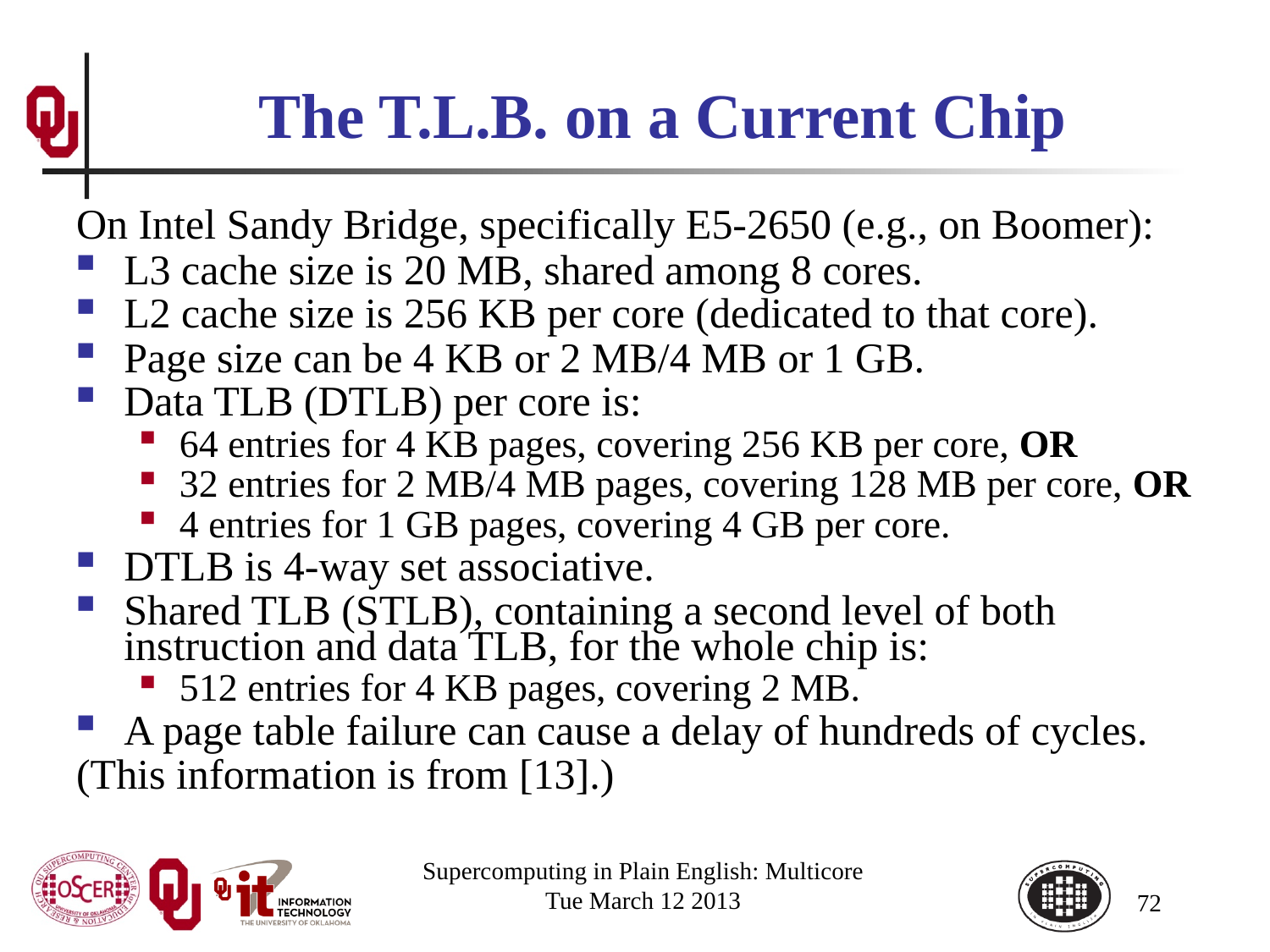

# The T.L.B. on a Current Chip
On Intel Sandy Bridge, specifically E5-2650 (e.g., on Boomer):
L3 cache size is 20 MB, shared among 8 cores.
L2 cache size is 256 KB per core (dedicated to that core).
Page size can be 4 KB or 2 MB/4 MB or 1 GB.
Data TLB (DTLB) per core is:
64 entries for 4 KB pages, covering 256 KB per core, OR
32 entries for 2 MB/4 MB pages, covering 128 MB per core, OR
4 entries for 1 GB pages, covering 4 GB per core.
DTLB is 4-way set associative.
Shared TLB (STLB), containing a second level of both instruction and data TLB, for the whole chip is:
512 entries for 4 KB pages, covering 2 MB.
A page table failure can cause a delay of hundreds of cycles.
(This information is from [13].)
Supercomputing in Plain English: Multicore
Tue March 12 2013
72